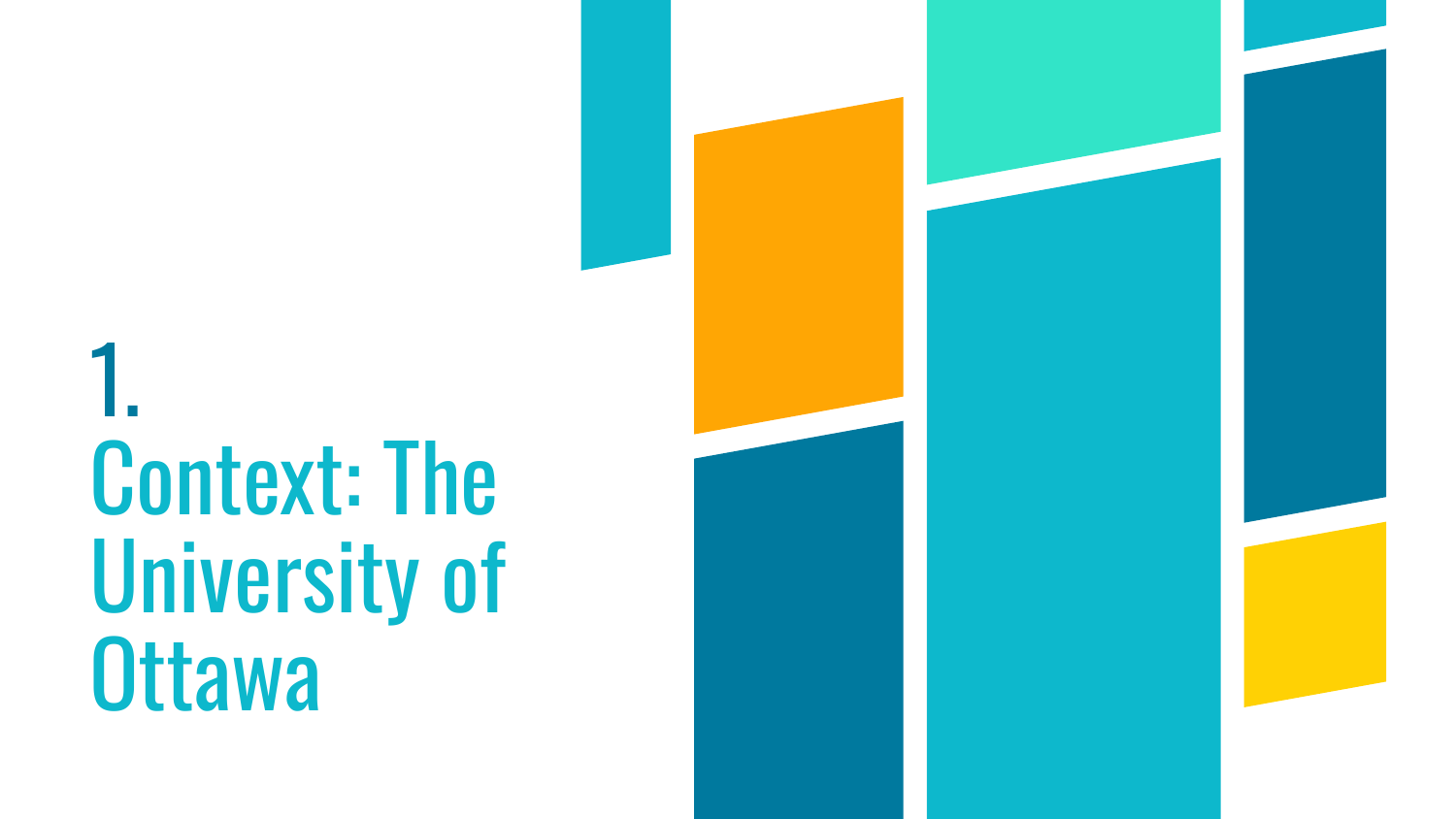

# 1.
Context: The University of Ottawa